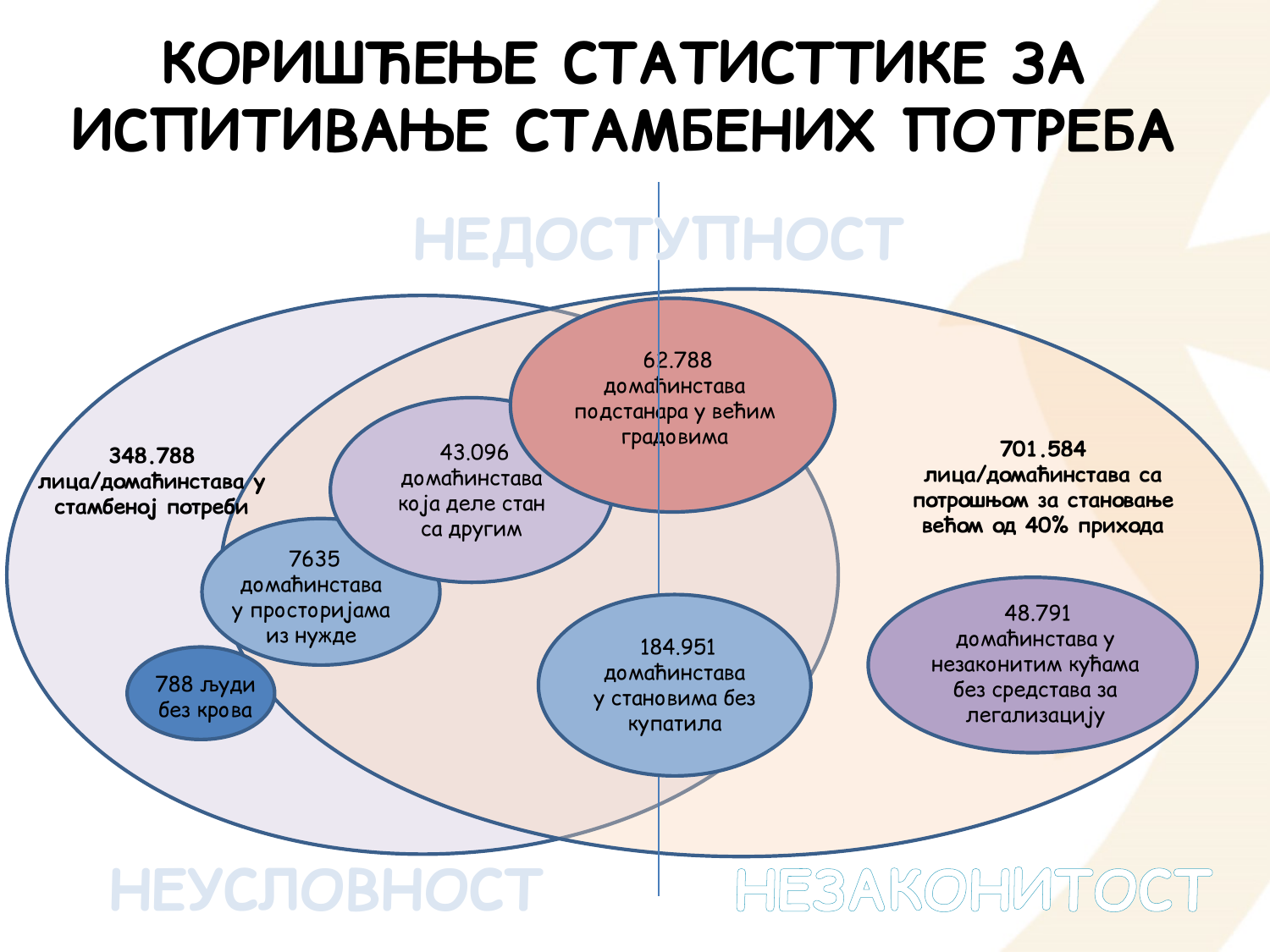

КОРИШЋЕЊЕ СТАТИСТТИКЕ ЗА Испитивање стамбених потреба
НЕДОСТУПНОСТ

 62.788
домаћинстава подстанара у већим градовима

701.584
лица/домаћинстава са потрошњом за становање већом од 40% прихода
 43.096
домаћинстава која деле стан са другим
348.788
лица/домаћинстава у стамбеној потреби

 7635
домаћинстава
у просторијама из нужде

 48.791
домаћинстава у незаконитим кућама без средстава за легализацију

 184.951
домаћинстава
у становима без купатила

788 људи
без крова
НЕЗАКОНИТОСТ
НЕУСЛОВНОСТ